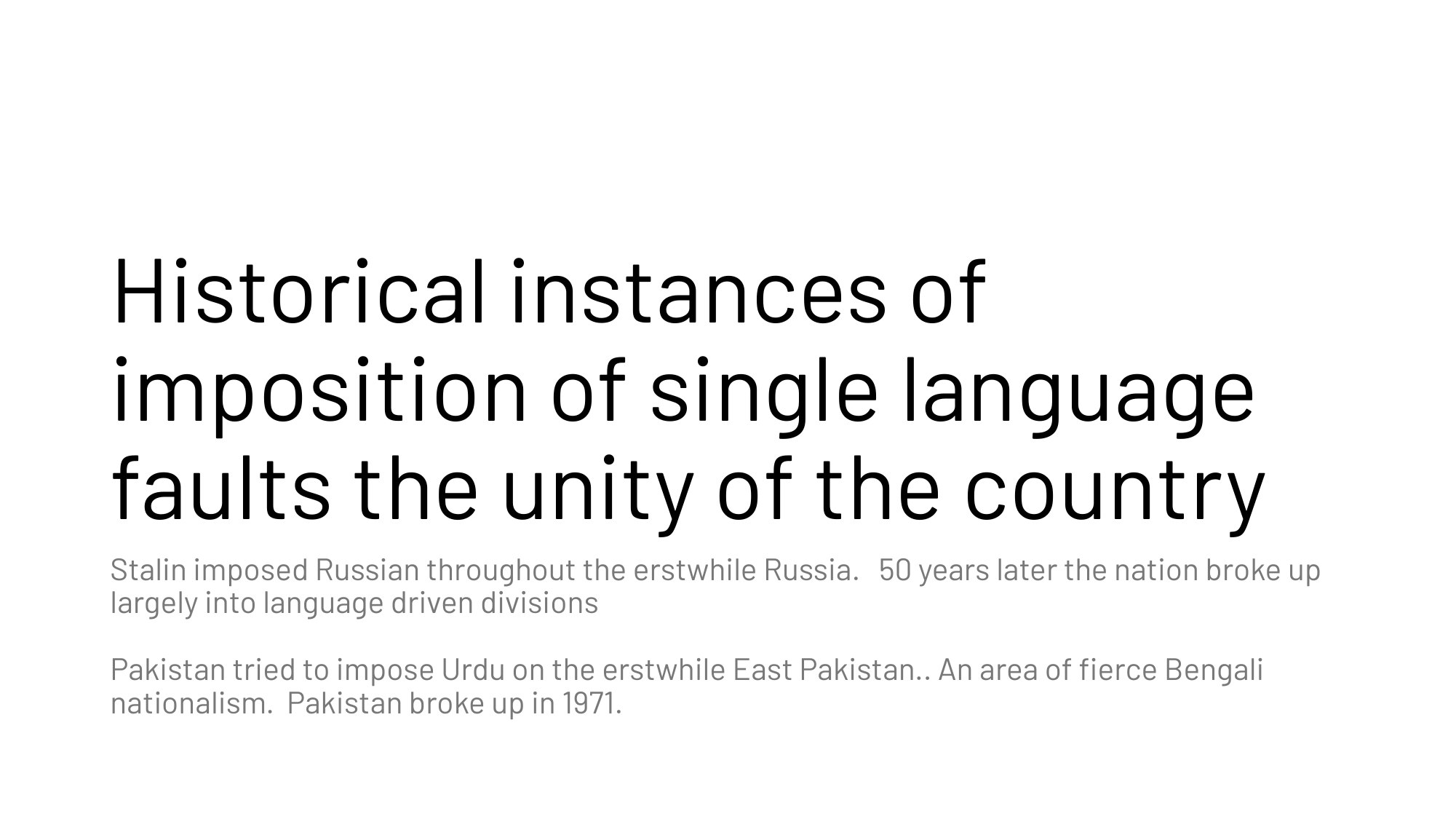

# Historical instances of imposition of single language faults the unity of the country
Stalin imposed Russian throughout the erstwhile Russia.   50 years later the nation broke up largely into language driven divisions
Pakistan tried to impose Urdu on the erstwhile East Pakistan.. An area of fierce Bengali nationalism.  Pakistan broke up in 1971.